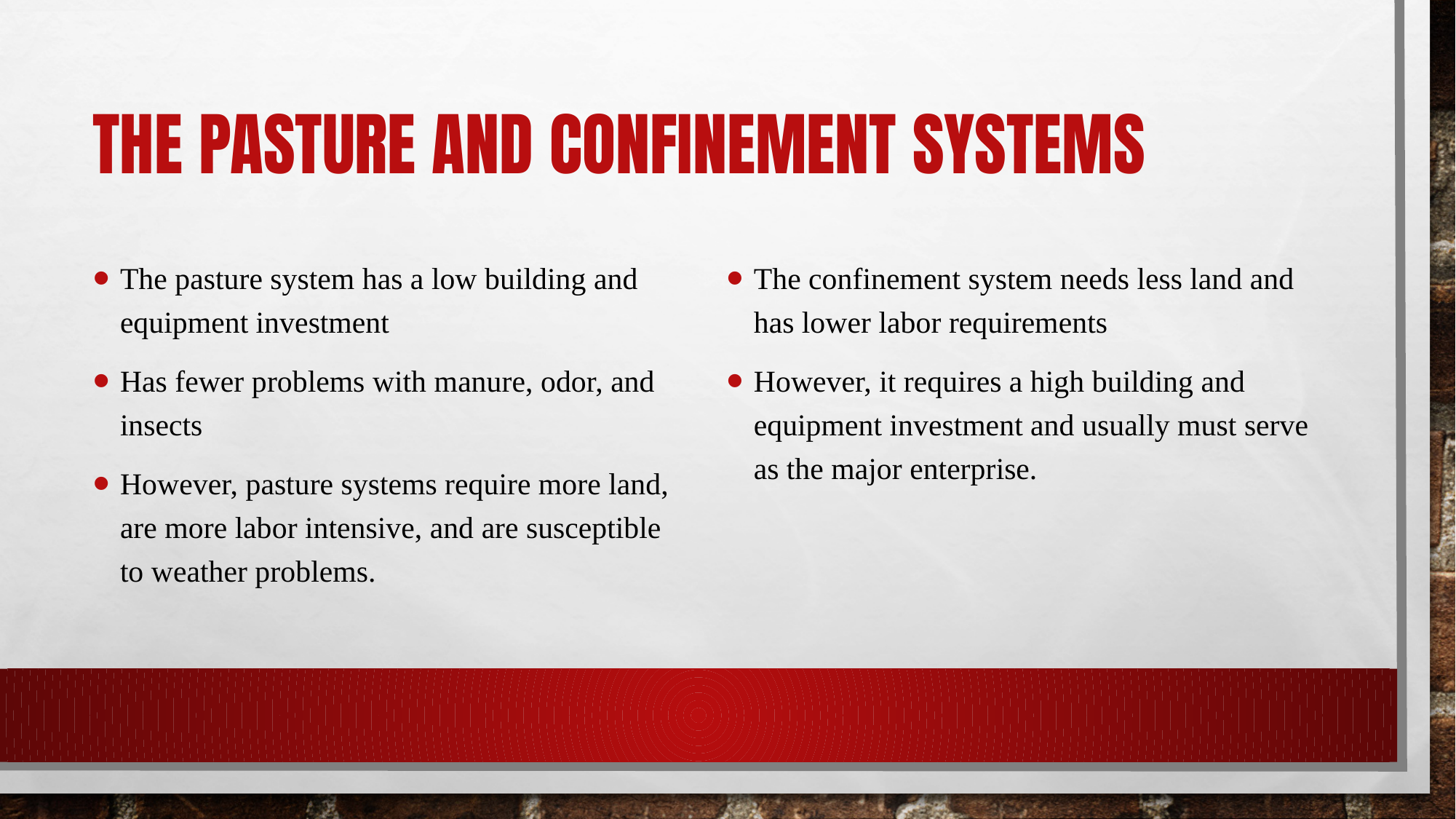

# the pasture and confinement systems
The pasture system has a low building and equipment investment
Has fewer problems with manure, odor, and insects
However, pasture systems require more land, are more labor intensive, and are susceptible to weather problems.

The confinement system needs less land and has lower labor requirements
However, it requires a high building and equipment investment and usually must serve as the major enterprise.